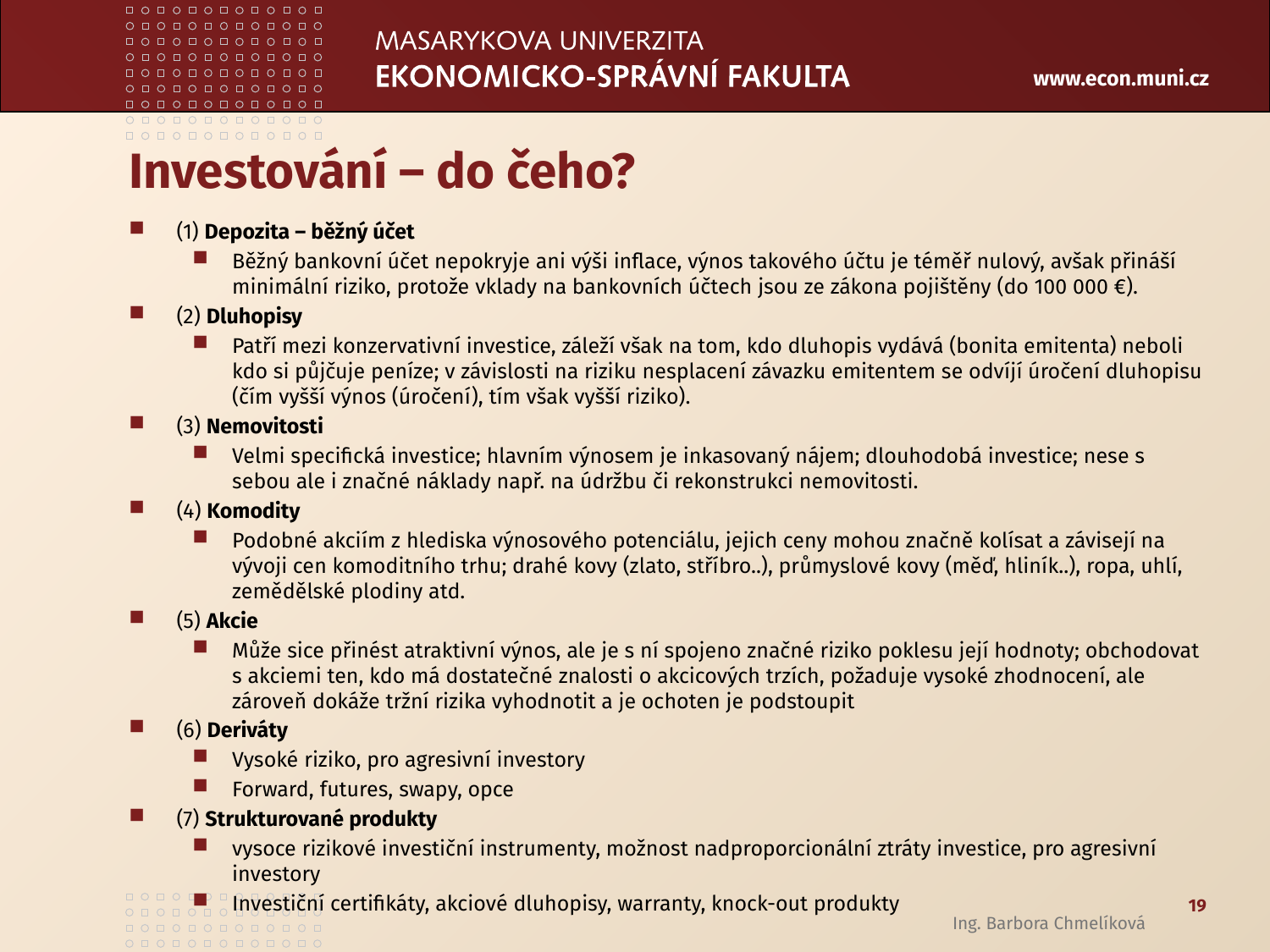

# Investování – do čeho?
(1) Depozita – běžný účet
Běžný bankovní účet nepokryje ani výši inflace, výnos takového účtu je téměř nulový, avšak přináší minimální riziko, protože vklady na bankovních účtech jsou ze zákona pojištěny (do 100 000 €).
(2) Dluhopisy
Patří mezi konzervativní investice, záleží však na tom, kdo dluhopis vydává (bonita emitenta) neboli kdo si půjčuje peníze; v závislosti na riziku nesplacení závazku emitentem se odvíjí úročení dluhopisu (čím vyšší výnos (úročení), tím však vyšší riziko).
(3) Nemovitosti
Velmi specifická investice; hlavním výnosem je inkasovaný nájem; dlouhodobá investice; nese s sebou ale i značné náklady např. na údržbu či rekonstrukci nemovitosti.
(4) Komodity
Podobné akciím z hlediska výnosového potenciálu, jejich ceny mohou značně kolísat a závisejí na vývoji cen komoditního trhu; drahé kovy (zlato, stříbro..), průmyslové kovy (měď, hliník..), ropa, uhlí, zemědělské plodiny atd.
(5) Akcie
Může sice přinést atraktivní výnos, ale je s ní spojeno značné riziko poklesu její hodnoty; obchodovat s akciemi ten, kdo má dostatečné znalosti o akcicových trzích, požaduje vysoké zhodnocení, ale zároveň dokáže tržní rizika vyhodnotit a je ochoten je podstoupit
(6) Deriváty
Vysoké riziko, pro agresivní investory
Forward, futures, swapy, opce
(7) Strukturované produkty
vysoce rizikové investiční instrumenty, možnost nadproporcionální ztráty investice, pro agresivní investory
Investiční certifikáty, akciové dluhopisy, warranty, knock-out produkty

19
Ing. Barbora Chmelíková